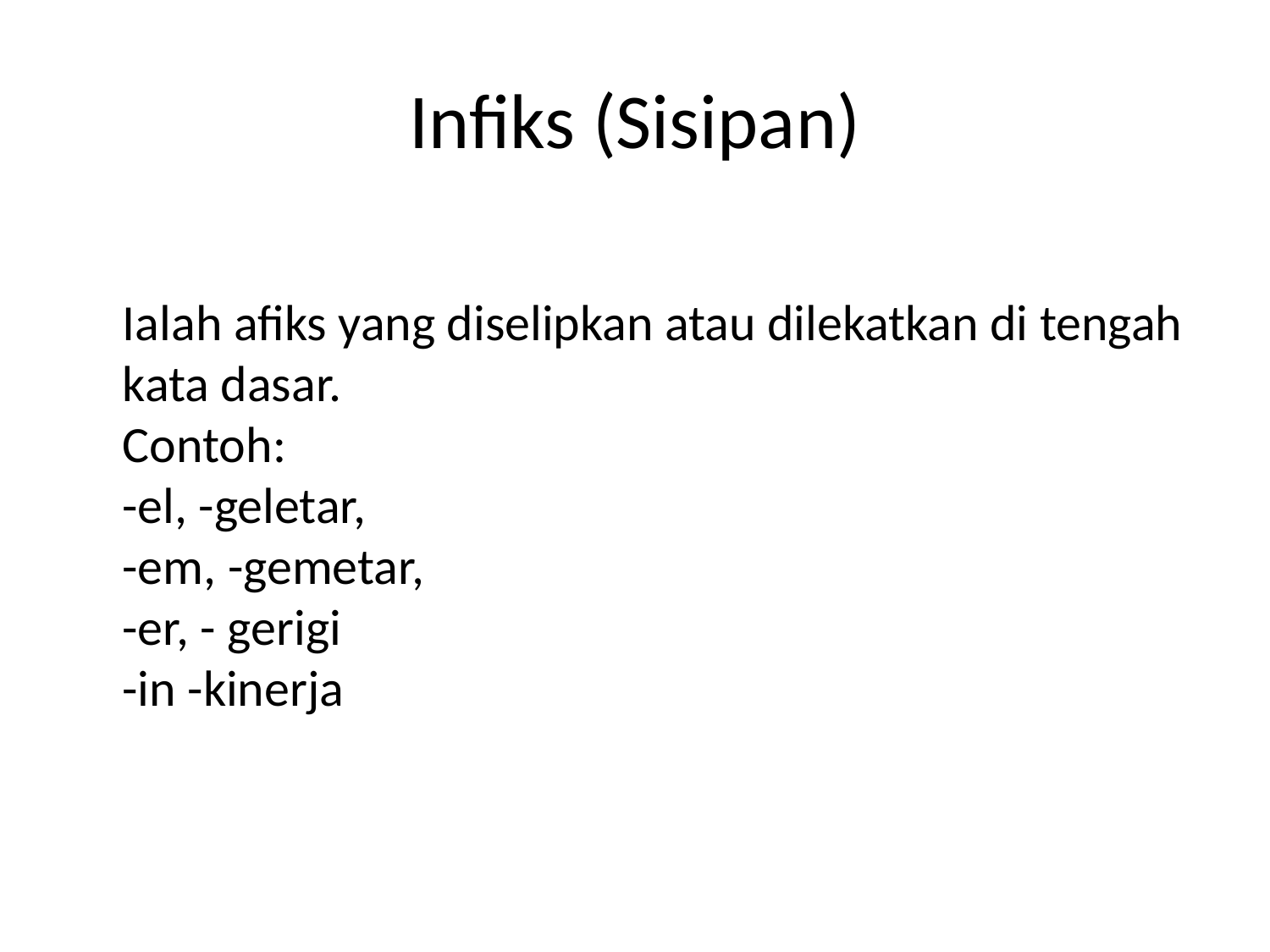

# Infiks (Sisipan)
Ialah afiks yang diselipkan atau dilekatkan di tengah kata dasar.
Contoh:
-el, -geletar,
-em, -gemetar,
-er, - gerigi
-in -kinerja